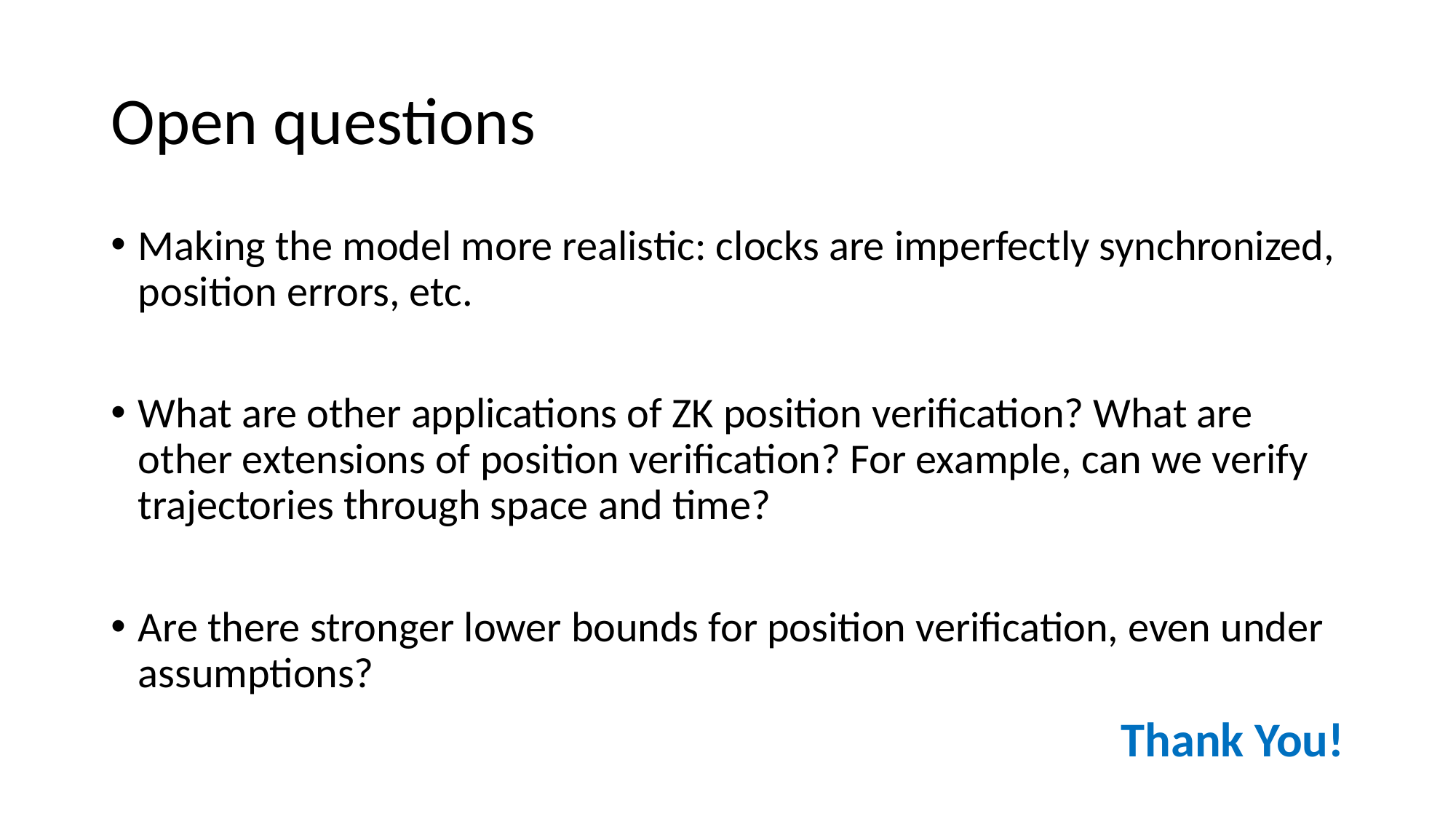

# Open questions
Making the model more realistic: clocks are imperfectly synchronized, position errors, etc.

What are other applications of ZK position verification? What are other extensions of position verification? For example, can we verify trajectories through space and time?

Are there stronger lower bounds for position verification, even under assumptions?
Thank You!